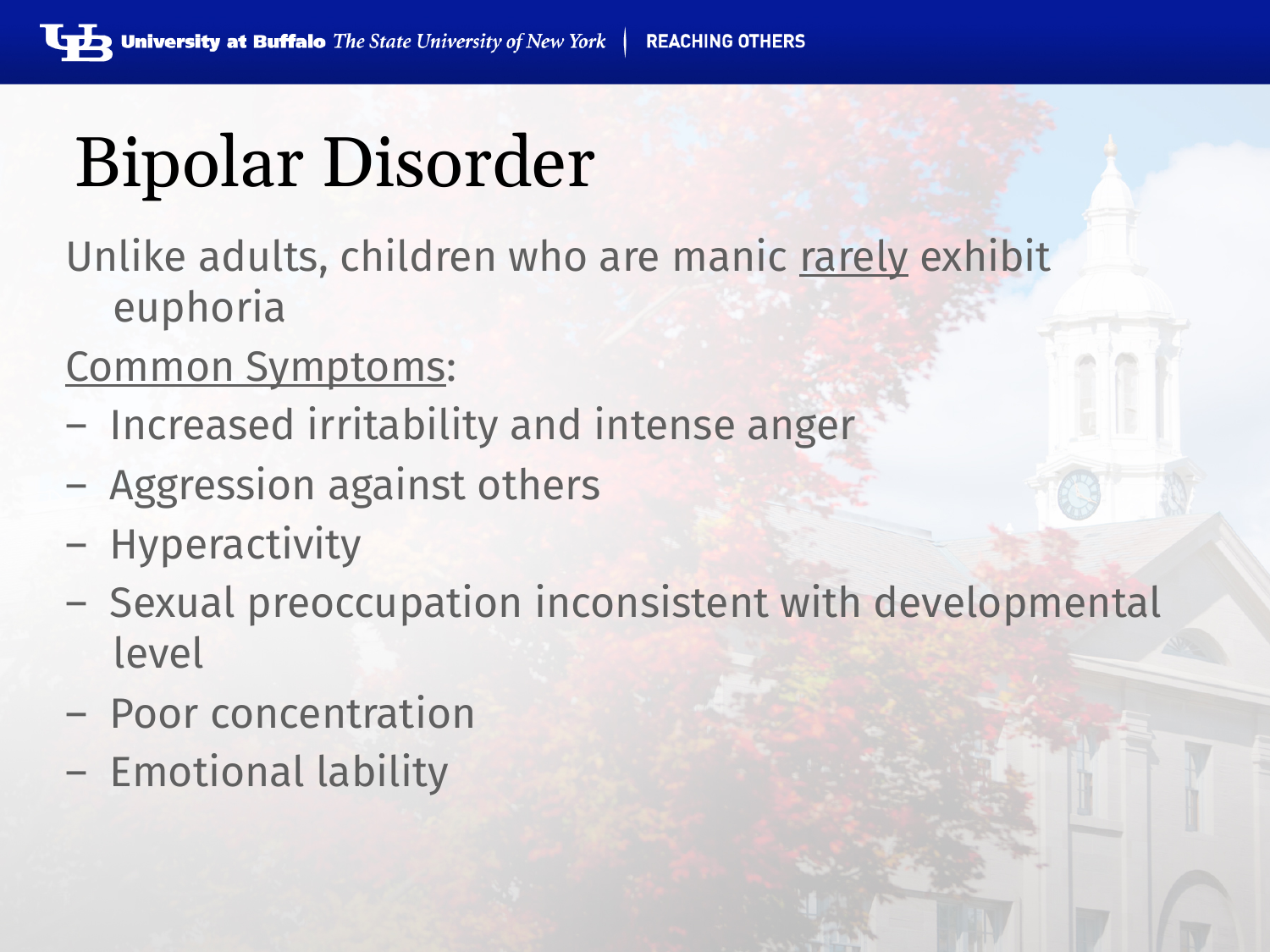

# Bipolar Disorder
Unlike adults, children who are manic rarely exhibit euphoria
Common Symptoms:
–  Increased irritability and intense anger
–  Aggression against others
–  Hyperactivity
–  Sexual preoccupation inconsistent with developmental level
–  Poor concentration
–  Emotional lability